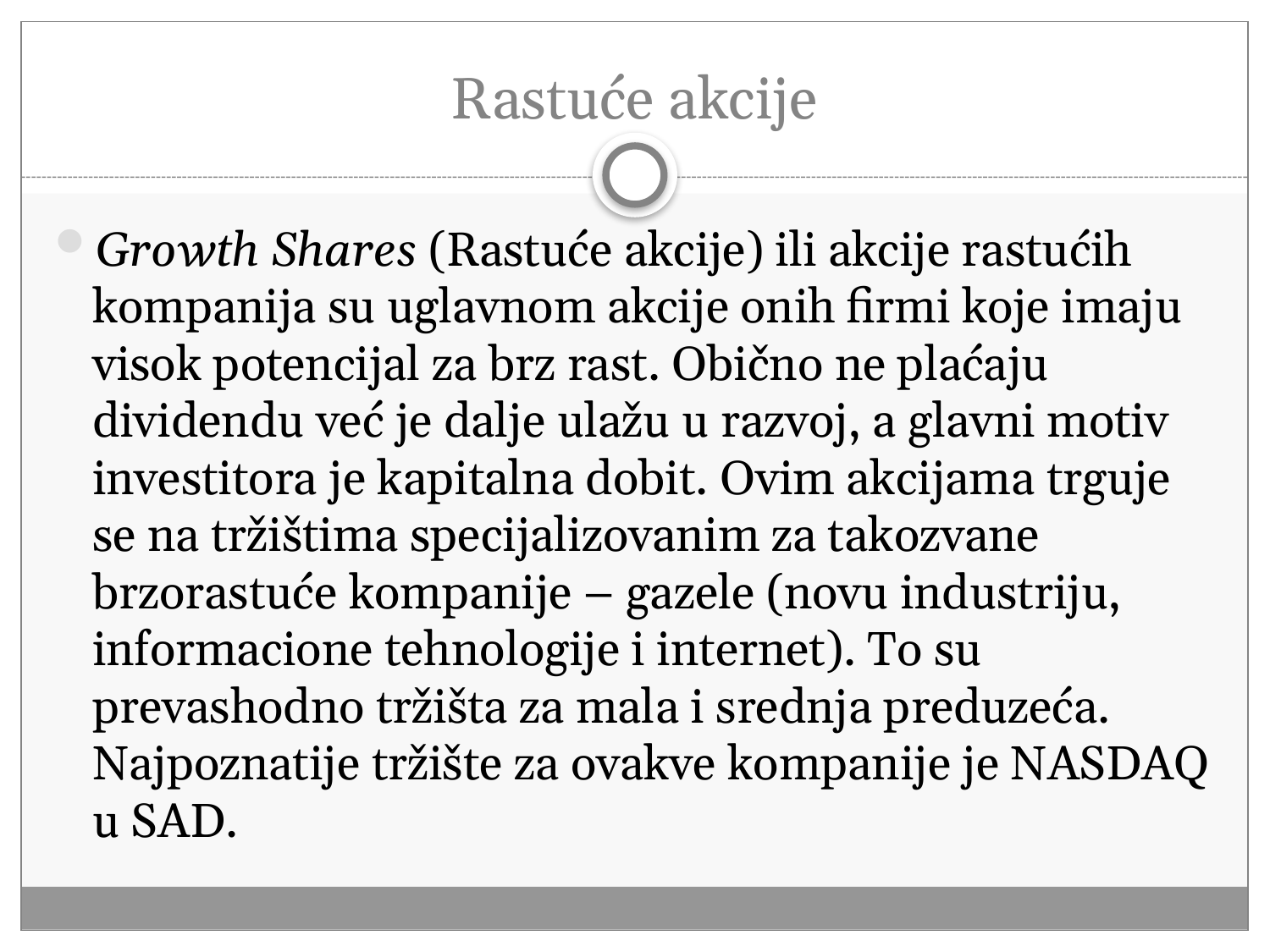

# Rastuće akcije
Growth Shares (Rastuće akcije) ili akcije rastućih kompanija su uglavnom akcije onih firmi koje imaju visok potencijal za brz rast. Obično ne plaćaju dividendu već je dalje ulažu u razvoj, a glavni motiv investitora je kapitalna dobit. Ovim akcijama trguje se na tržištima specijalizovanim za takozvane brzorastuće kompanije – gazele (novu industriju, informacione tehnologije i internet). To su prevashodno tržišta za mala i srednja preduzeća. Najpoznatije tržište za ovakve kompanije je NASDAQ u SAD.